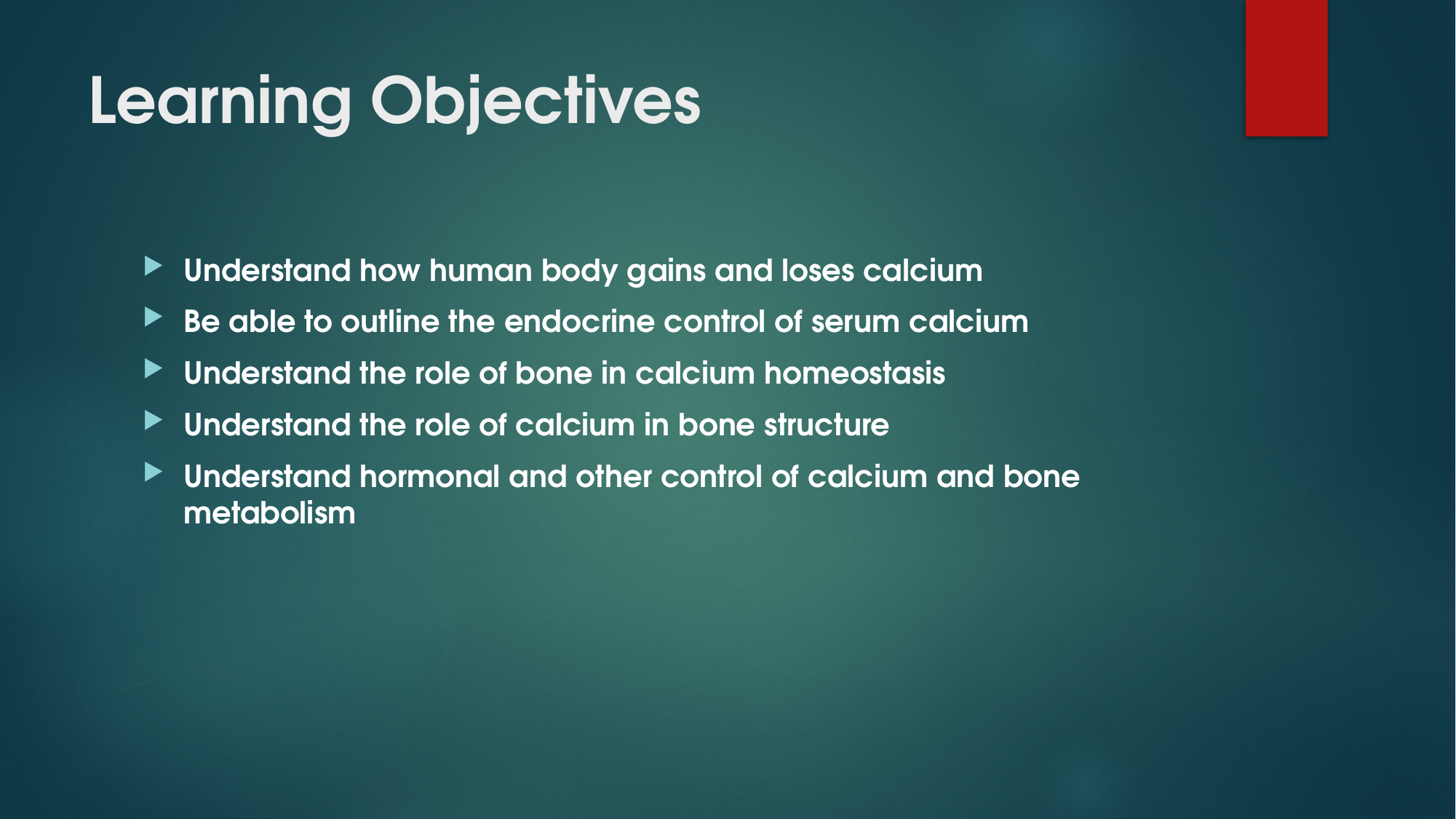

# Learning Objectives
Understand how human body gains and loses calcium
Be able to outline the endocrine control of serum calcium
Understand the role of bone in calcium homeostasis
Understand the role of calcium in bone structure
Understand hormonal and other control of calcium and bone metabolism